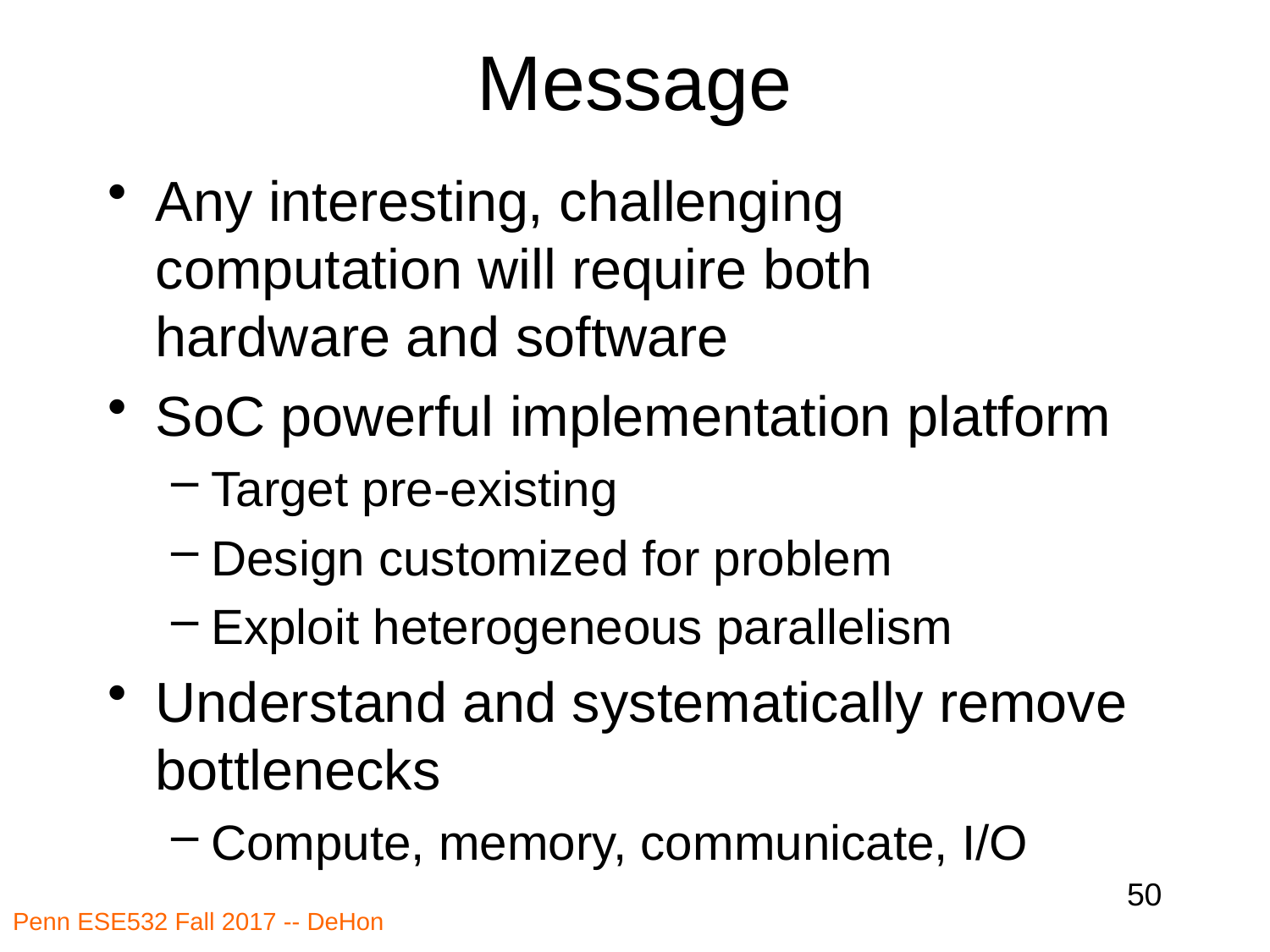

# Message
Any interesting, challenging computation will require both
hardware and software
SoC powerful implementation platform
Target pre-existing
Design customized for problem
Exploit heterogeneous parallelism
Understand and systematically remove bottlenecks
Compute, memory, communicate, I/O

50
Penn ESE532 Fall 2017 -- DeHon